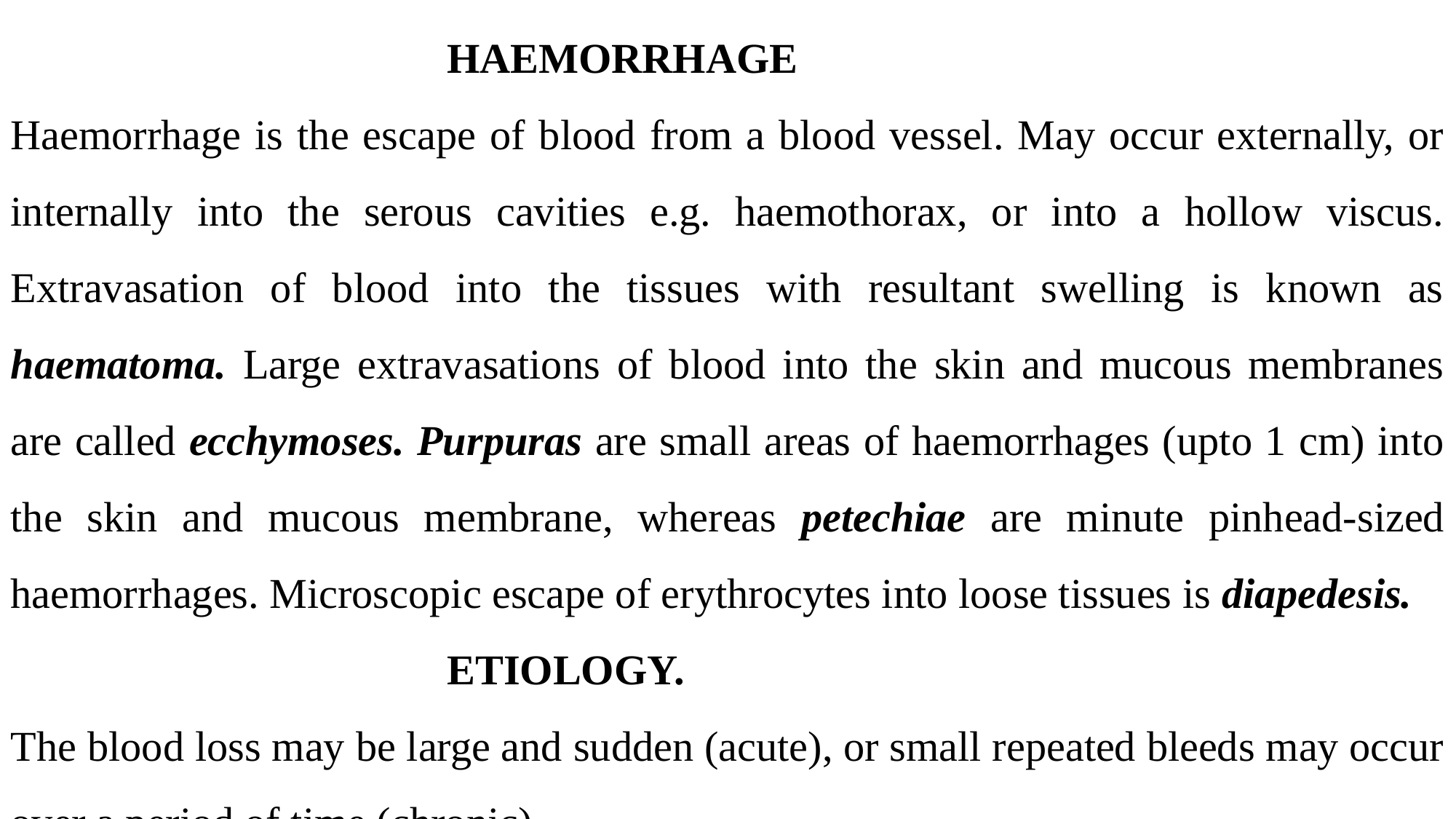

HAEMORRHAGE
Haemorrhage is the escape of blood from a blood vessel. May occur externally, or internally into the serous cavities e.g. haemothorax, or into a hollow viscus. Extravasation of blood into the tissues with resultant swelling is known as haematoma. Large extravasations of blood into the skin and mucous membranes are called ecchymoses. Purpuras are small areas of haemorrhages (upto 1 cm) into the skin and mucous membrane, whereas petechiae are minute pinhead-sized haemorrhages. Microscopic escape of erythrocytes into loose tissues is diapedesis.
				ETIOLOGY.
The blood loss may be large and sudden (acute), or small repeated bleeds may occur over a period of time (chronic).